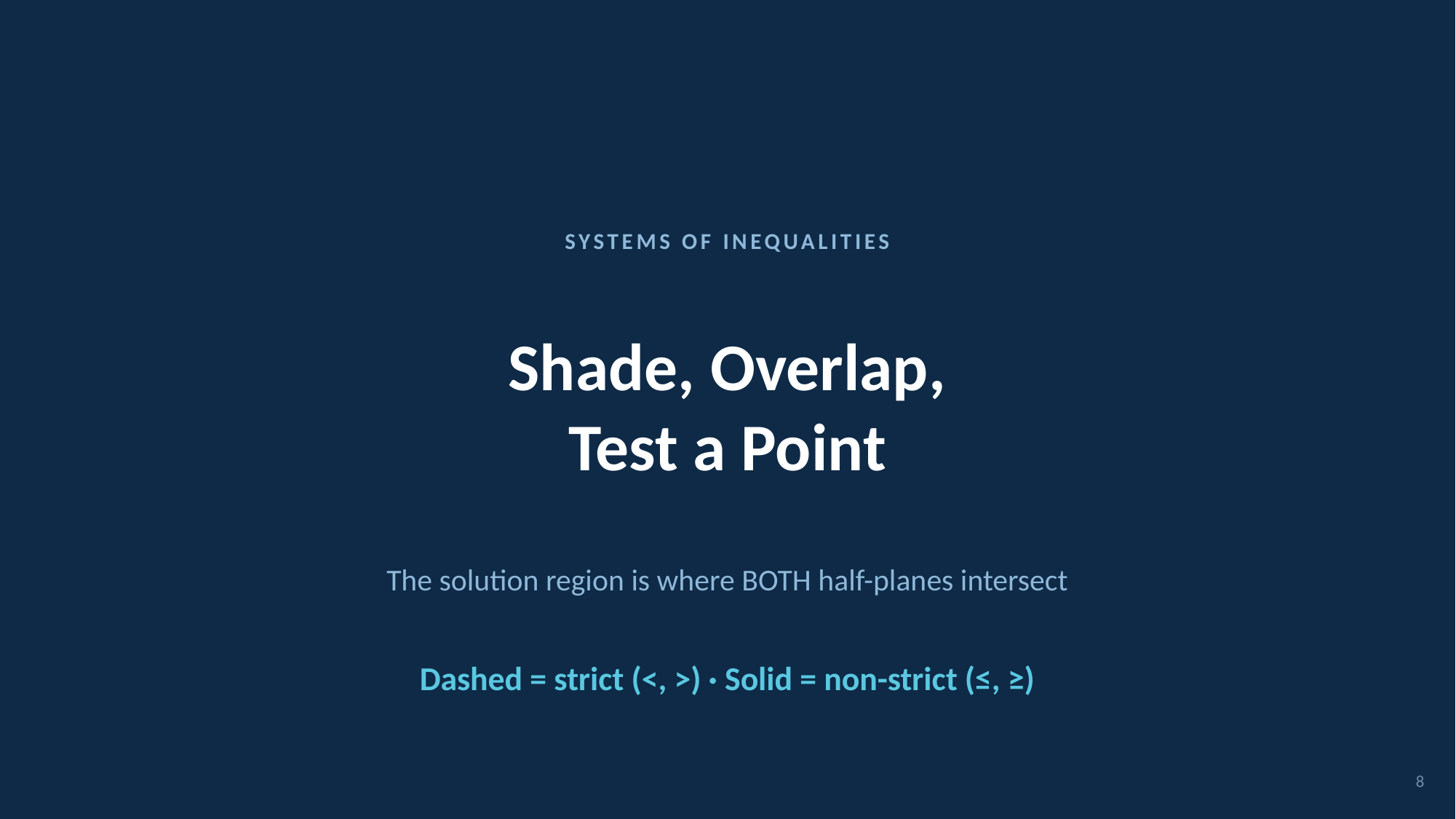

SYSTEMS OF INEQUALITIES
Shade, Overlap,
Test a Point
The solution region is where BOTH half-planes intersect
Dashed = strict (<, >) · Solid = non-strict (≤, ≥)
8